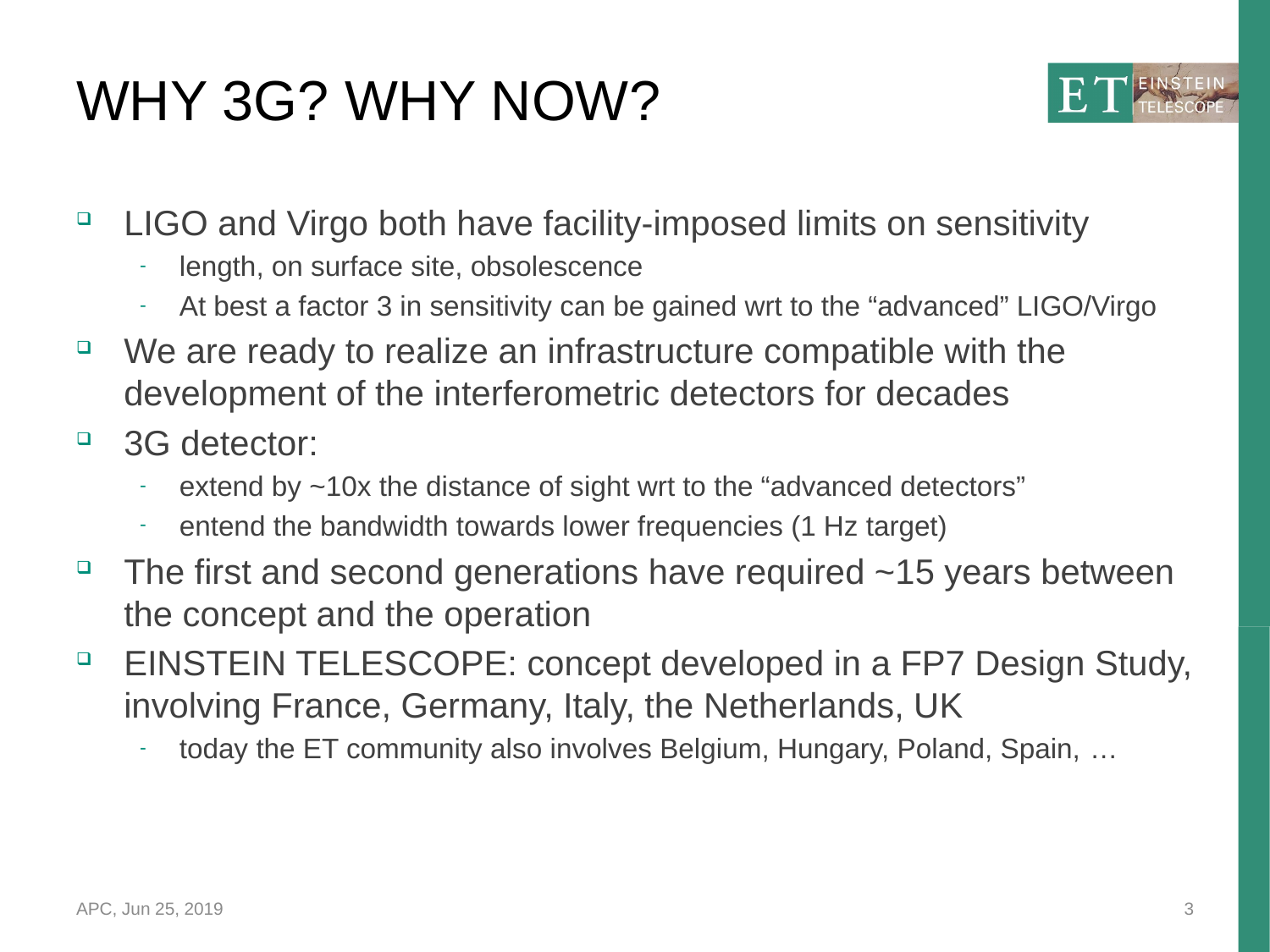

# WHY 3G? WHY NOW?
LIGO and Virgo both have facility-imposed limits on sensitivity
length, on surface site, obsolescence
At best a factor 3 in sensitivity can be gained wrt to the “advanced” LIGO/Virgo
We are ready to realize an infrastructure compatible with the development of the interferometric detectors for decades
3G detector:
extend by ~10x the distance of sight wrt to the “advanced detectors”
entend the bandwidth towards lower frequencies (1 Hz target)
The first and second generations have required ~15 years between the concept and the operation
EINSTEIN TELESCOPE: concept developed in a FP7 Design Study, involving France, Germany, Italy, the Netherlands, UK
today the ET community also involves Belgium, Hungary, Poland, Spain, …

APC, Jun 25, 2019
3